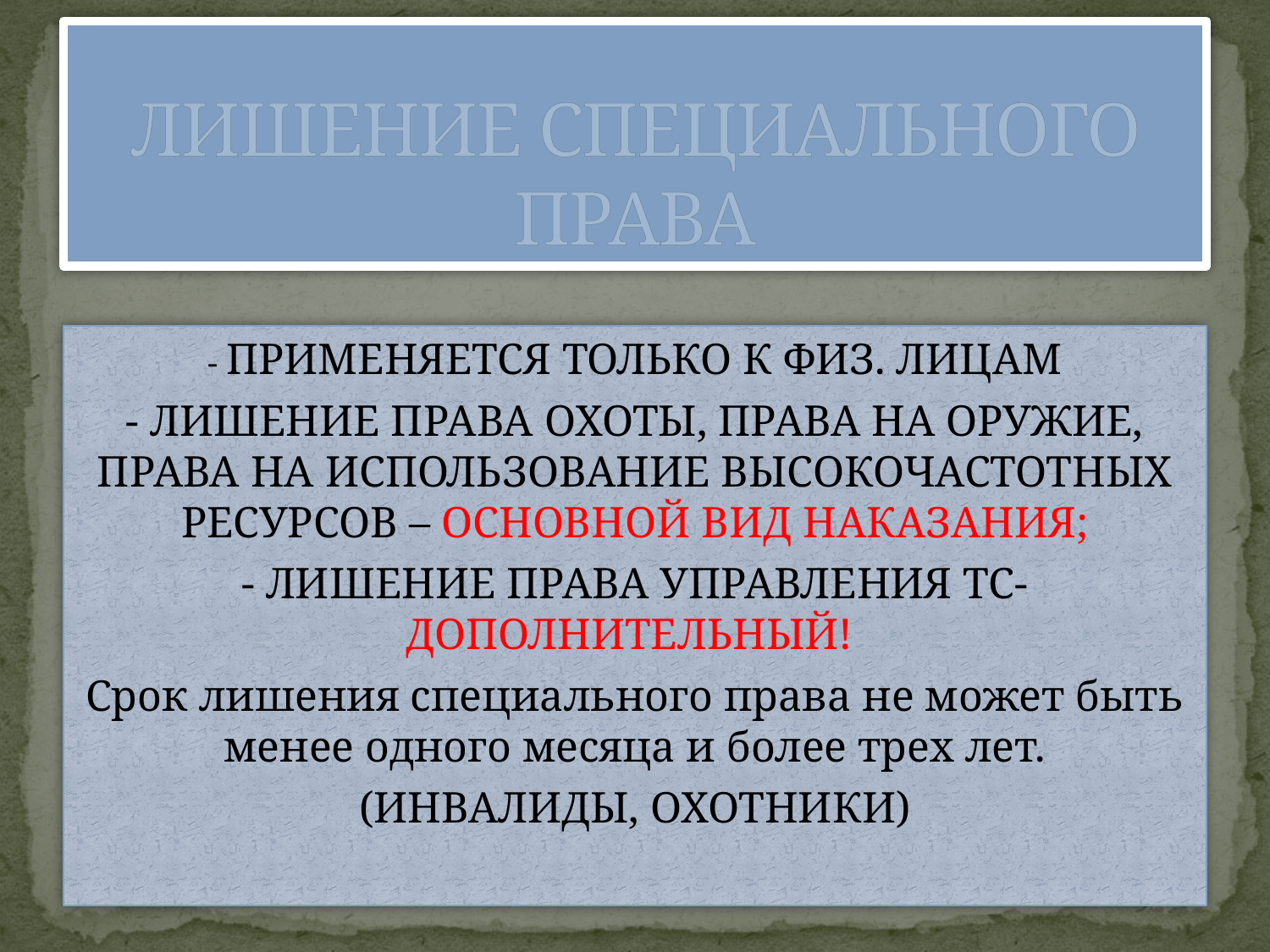

# ЛИШЕНИЕ СПЕЦИАЛЬНОГО ПРАВА
- ПРИМЕНЯЕТСЯ ТОЛЬКО К ФИЗ. ЛИЦАМ
- ЛИШЕНИЕ ПРАВА ОХОТЫ, ПРАВА НА ОРУЖИЕ, ПРАВА НА ИСПОЛЬЗОВАНИЕ ВЫСОКОЧАСТОТНЫХ РЕСУРСОВ – ОСНОВНОЙ ВИД НАКАЗАНИЯ;
- ЛИШЕНИЕ ПРАВА УПРАВЛЕНИЯ ТС-ДОПОЛНИТЕЛЬНЫЙ!
Срок лишения специального права не может быть менее одного месяца и более трех лет.
(ИНВАЛИДЫ, ОХОТНИКИ)